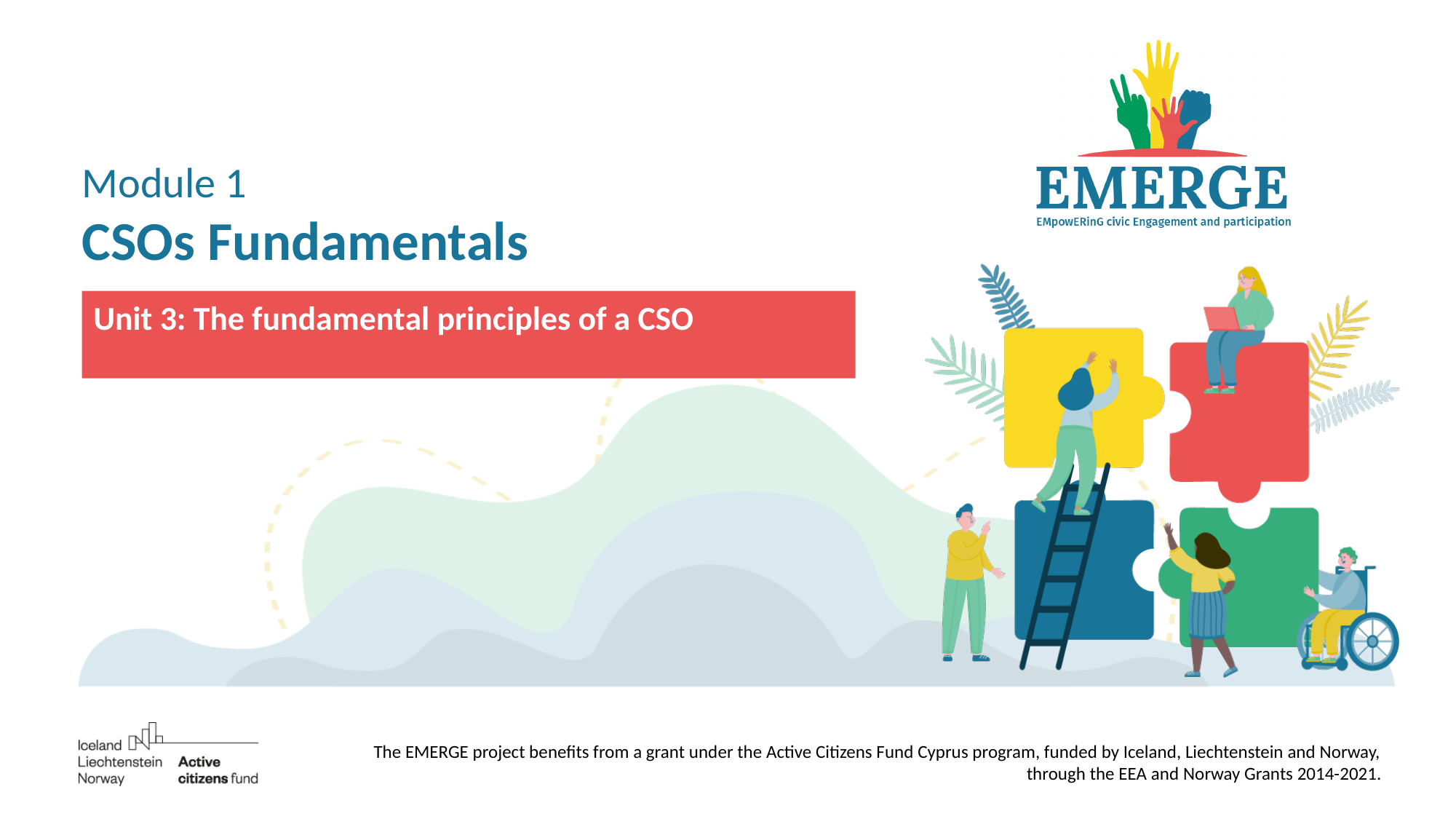

# Module 1 CSOs Fundamentals

Unit 3: The fundamental principles of a CSO